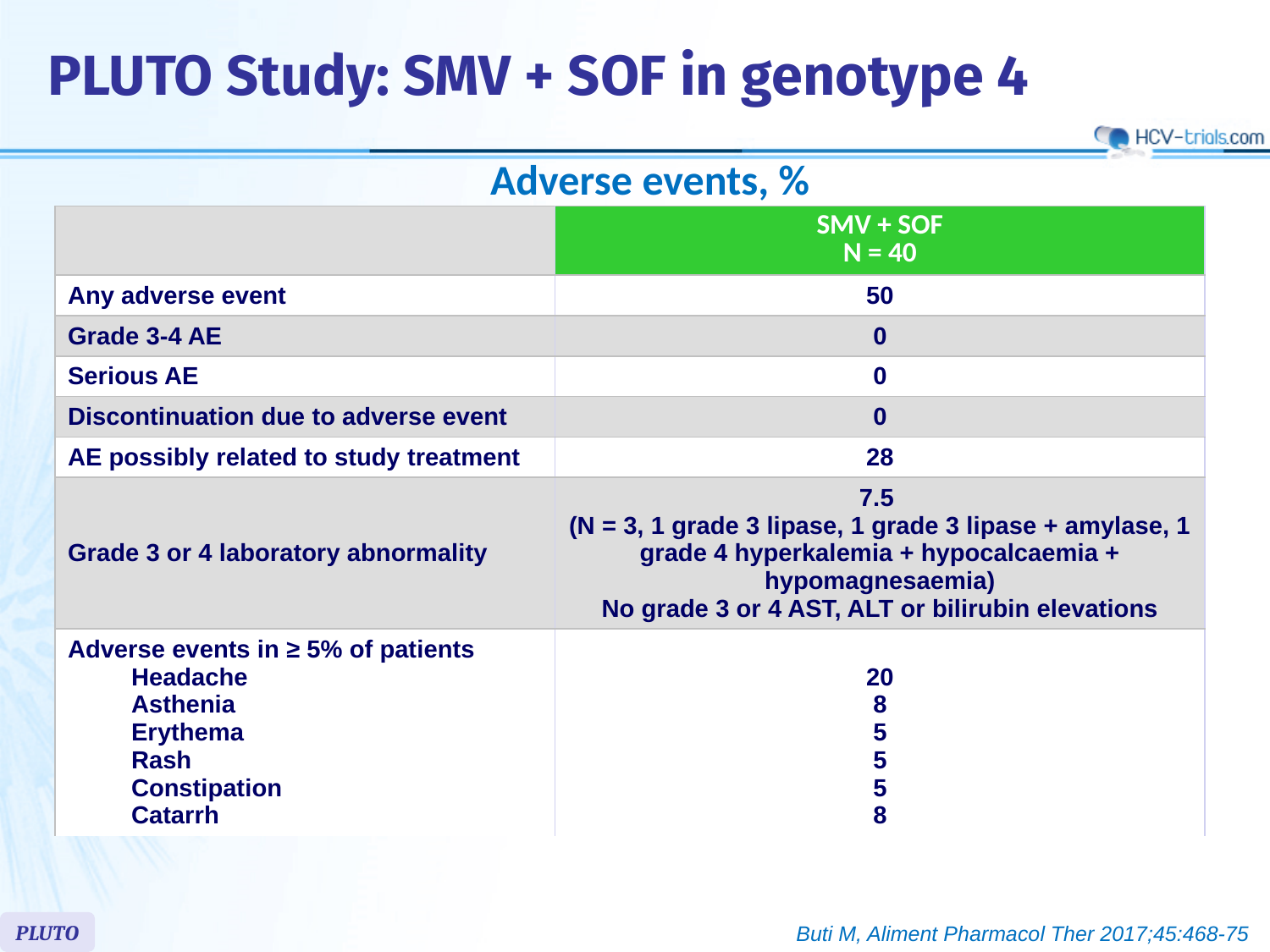

# PLUTO Study: SMV + SOF in genotype 4
Adverse events, %
|  | SMV + SOF N = 40 |
| --- | --- |
| Any adverse event | 50 |
| Grade 3-4 AE | 0 |
| Serious AE | 0 |
| Discontinuation due to adverse event | 0 |
| AE possibly related to study treatment | 28 |
| Grade 3 or 4 laboratory abnormality | 7.5 (N = 3, 1 grade 3 lipase, 1 grade 3 lipase + amylase, 1 grade 4 hyperkalemia + hypocalcaemia + hypomagnesaemia) No grade 3 or 4 AST, ALT or bilirubin elevations |
| Adverse events in ≥ 5% of patients Headache Asthenia Erythema Rash Constipation Catarrh | 20 8 5 5 5 8 |
PLUTO
Buti M, Aliment Pharmacol Ther 2017;45:468-75